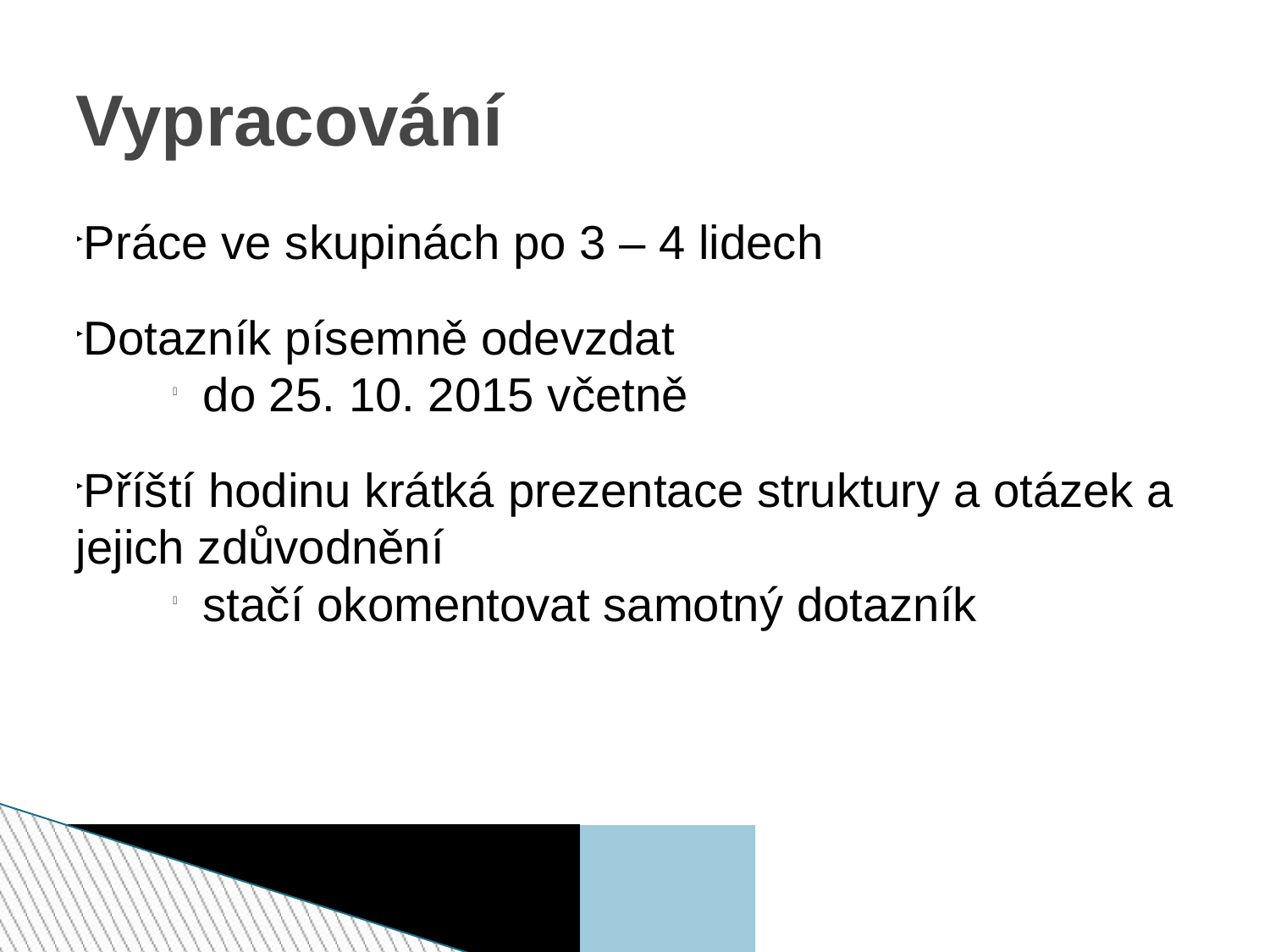

Vypracování
Práce ve skupinách po 3 – 4 lidech

Dotazník písemně odevzdat
do 25. 10. 2015 včetně

Příští hodinu krátká prezentace struktury a otázek a jejich zdůvodnění
stačí okomentovat samotný dotazník